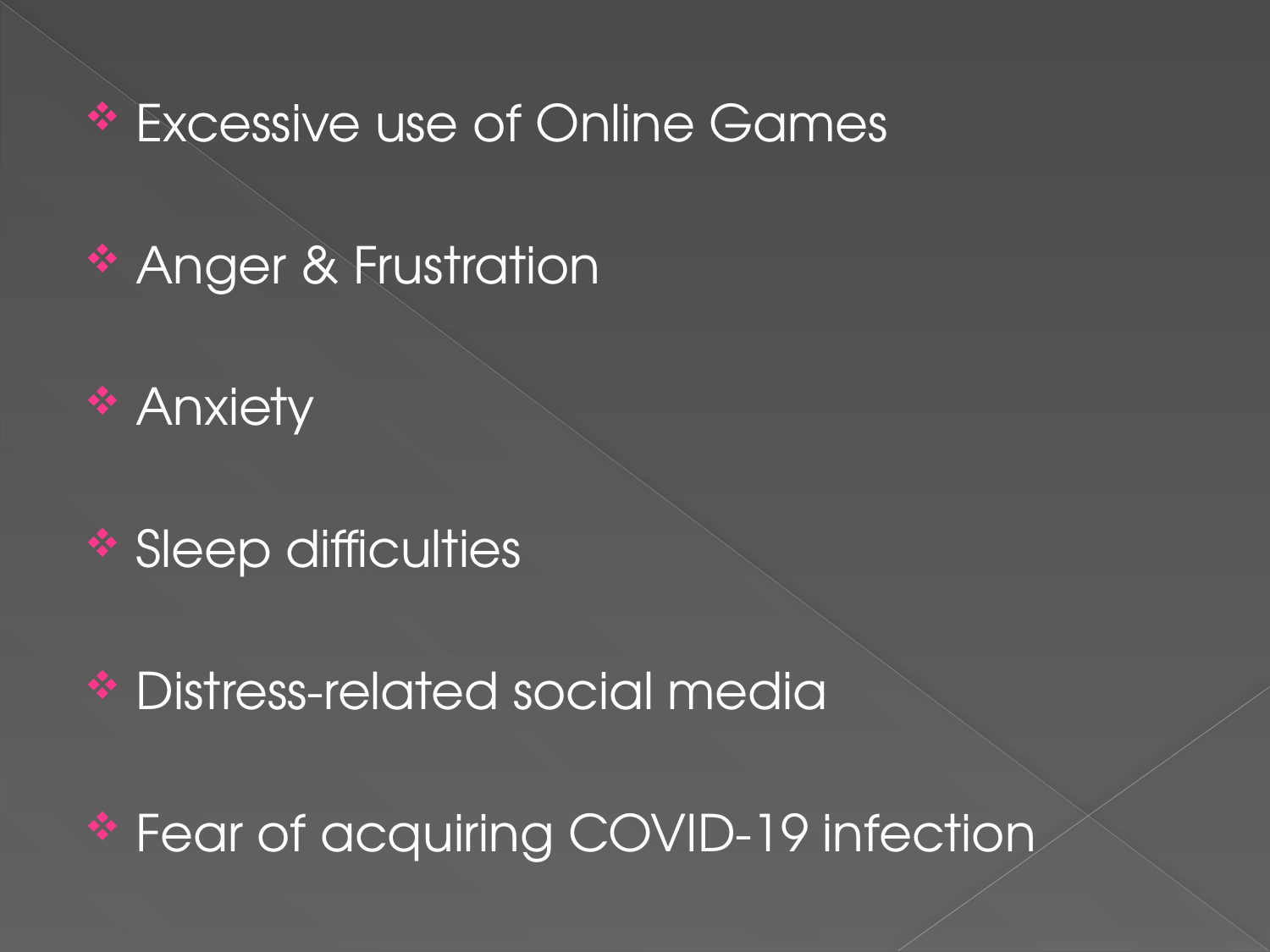

Excessive use of Online Games

Anger & Frustration

Anxiety

Sleep difficulties

Distress-related social media

Fear of acquiring COVID-19 infection